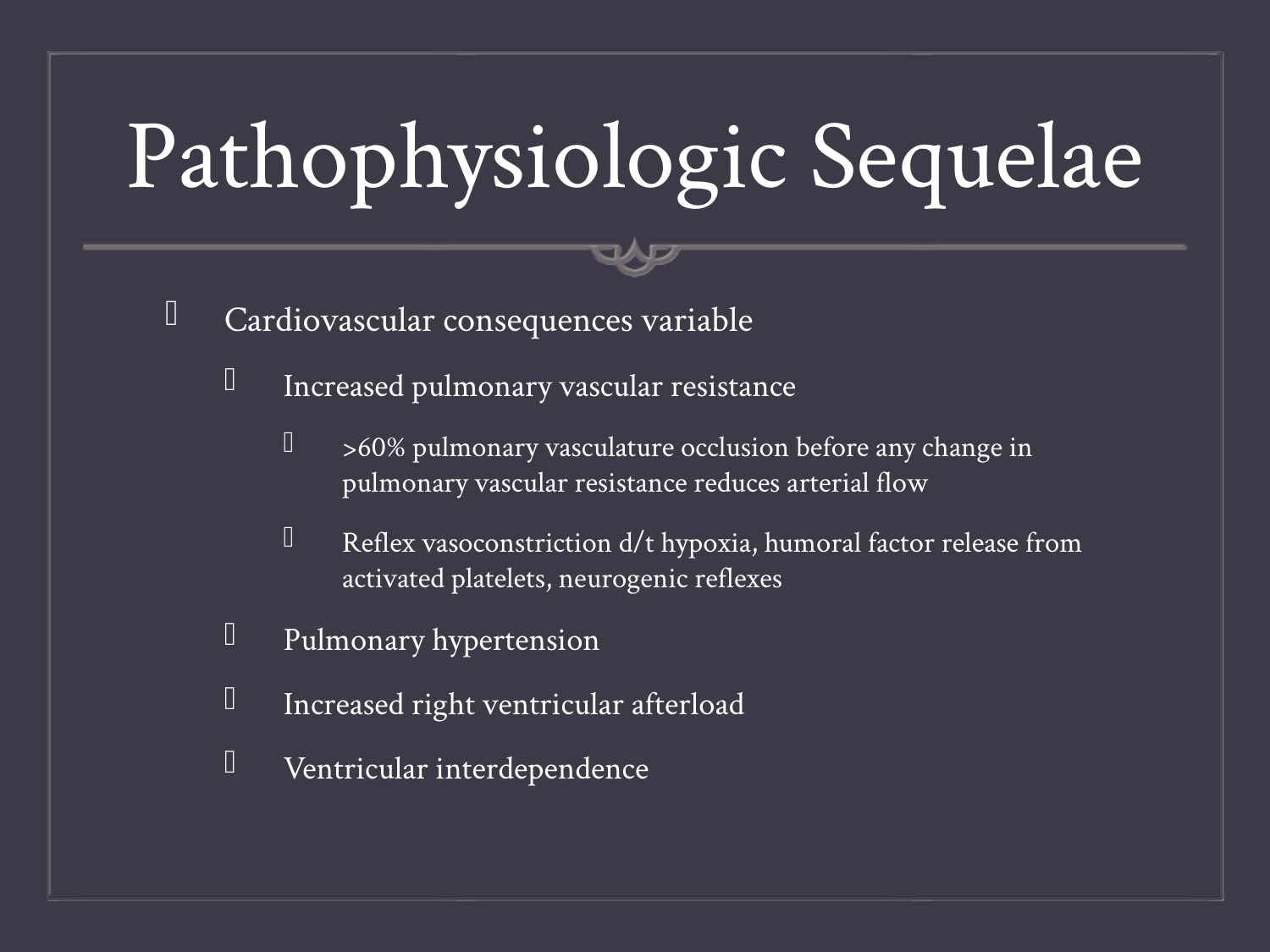

# Pathophysiologic Sequelae
Cardiovascular consequences variable
Increased pulmonary vascular resistance
>60% pulmonary vasculature occlusion before any change in pulmonary vascular resistance reduces arterial flow
Reflex vasoconstriction d/t hypoxia, humoral factor release from activated platelets, neurogenic reflexes
Pulmonary hypertension
Increased right ventricular afterload
Ventricular interdependence